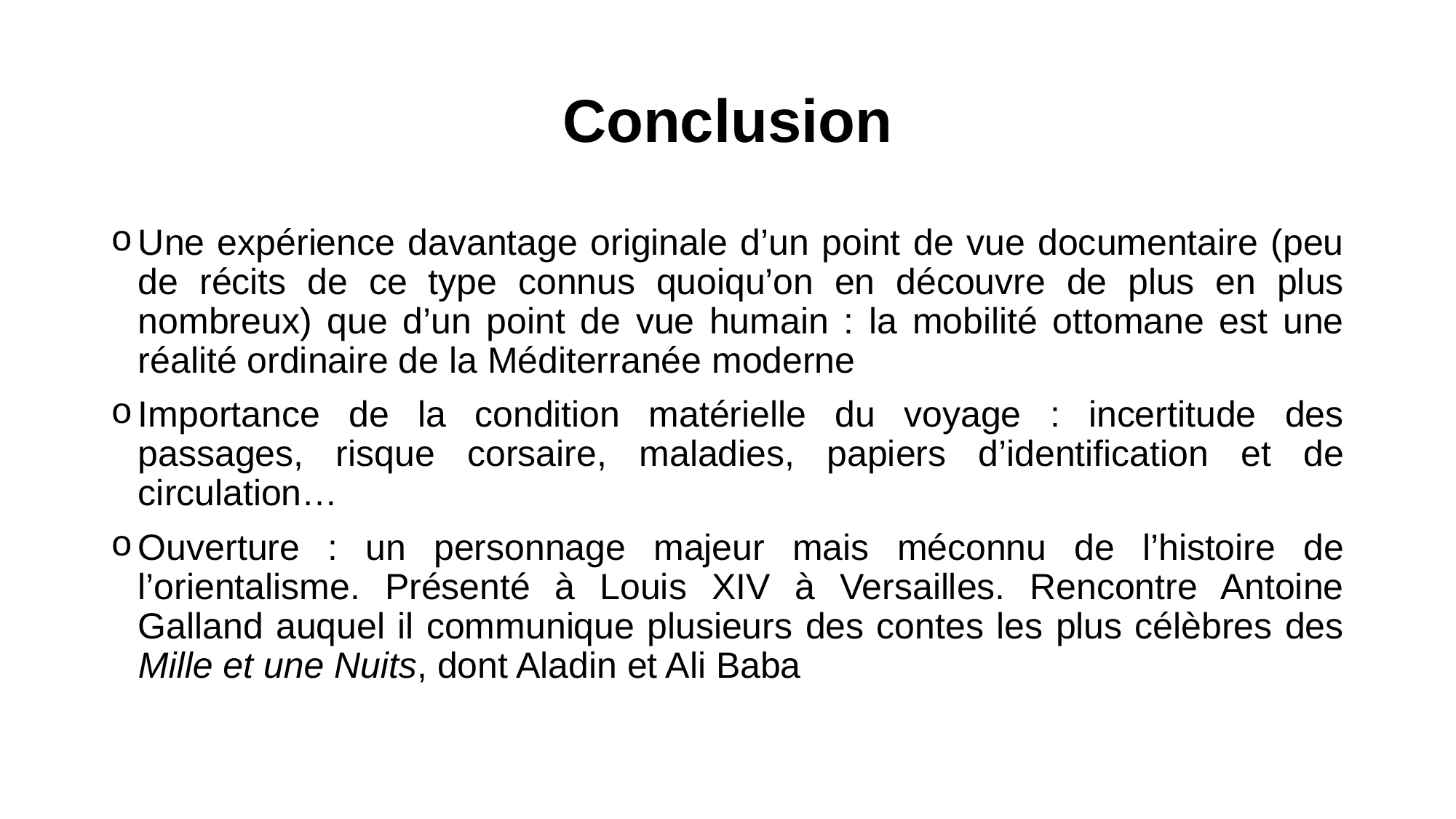

# Conclusion
Une expérience davantage originale d’un point de vue documentaire (peu de récits de ce type connus quoiqu’on en découvre de plus en plus nombreux) que d’un point de vue humain : la mobilité ottomane est une réalité ordinaire de la Méditerranée moderne
Importance de la condition matérielle du voyage : incertitude des passages, risque corsaire, maladies, papiers d’identification et de circulation…
Ouverture : un personnage majeur mais méconnu de l’histoire de l’orientalisme. Présenté à Louis XIV à Versailles. Rencontre Antoine Galland auquel il communique plusieurs des contes les plus célèbres des Mille et une Nuits, dont Aladin et Ali Baba